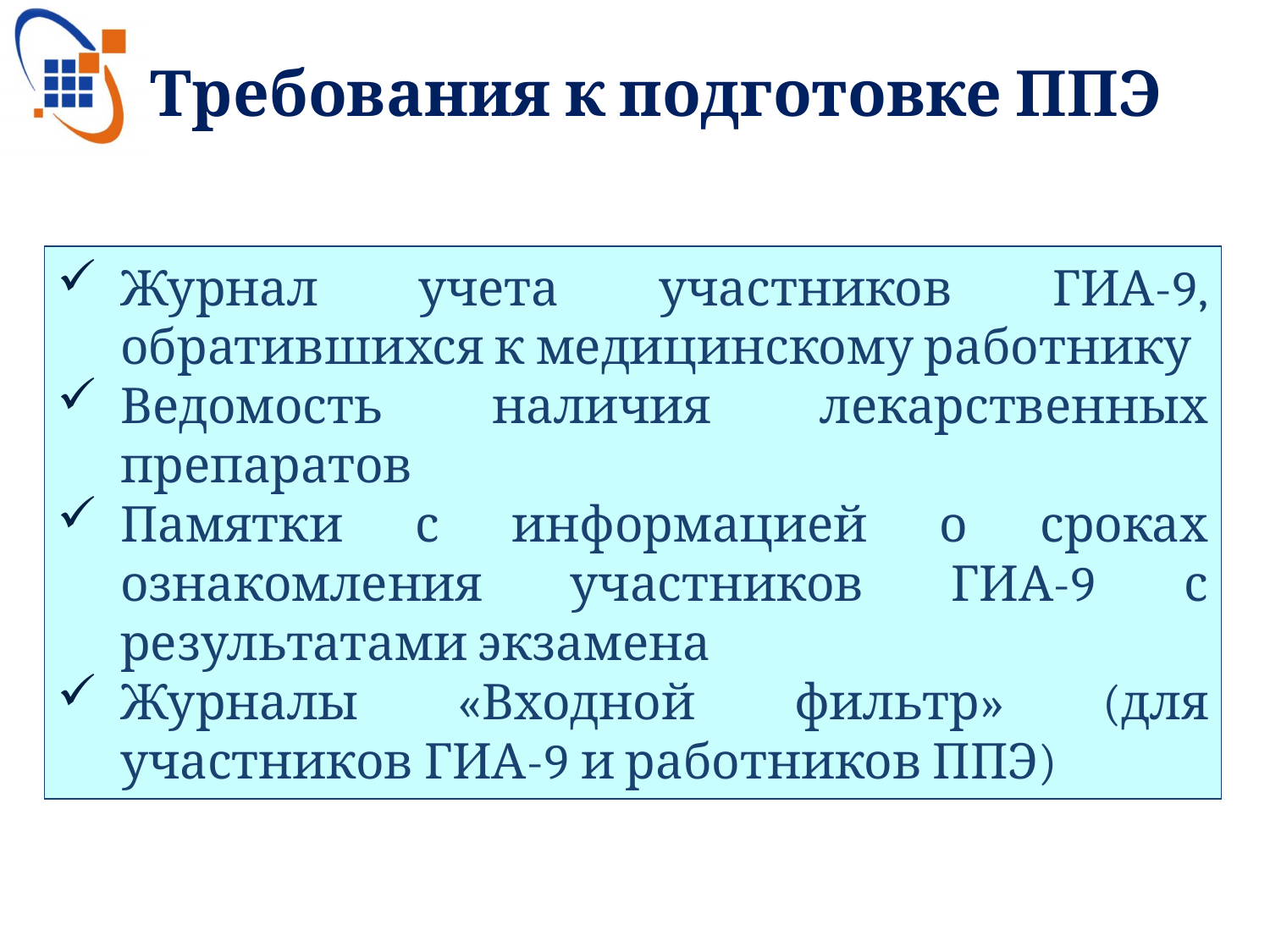

Требования к подготовке ППЭ
Журнал учета участников ГИА-9, обратившихся к медицинскому работнику
Ведомость наличия лекарственных препаратов
Памятки с информацией о сроках ознакомления участников ГИА-9 с результатами экзамена
Журналы «Входной фильтр» (для участников ГИА-9 и работников ППЭ)
Требования к подготовке  ППЭ